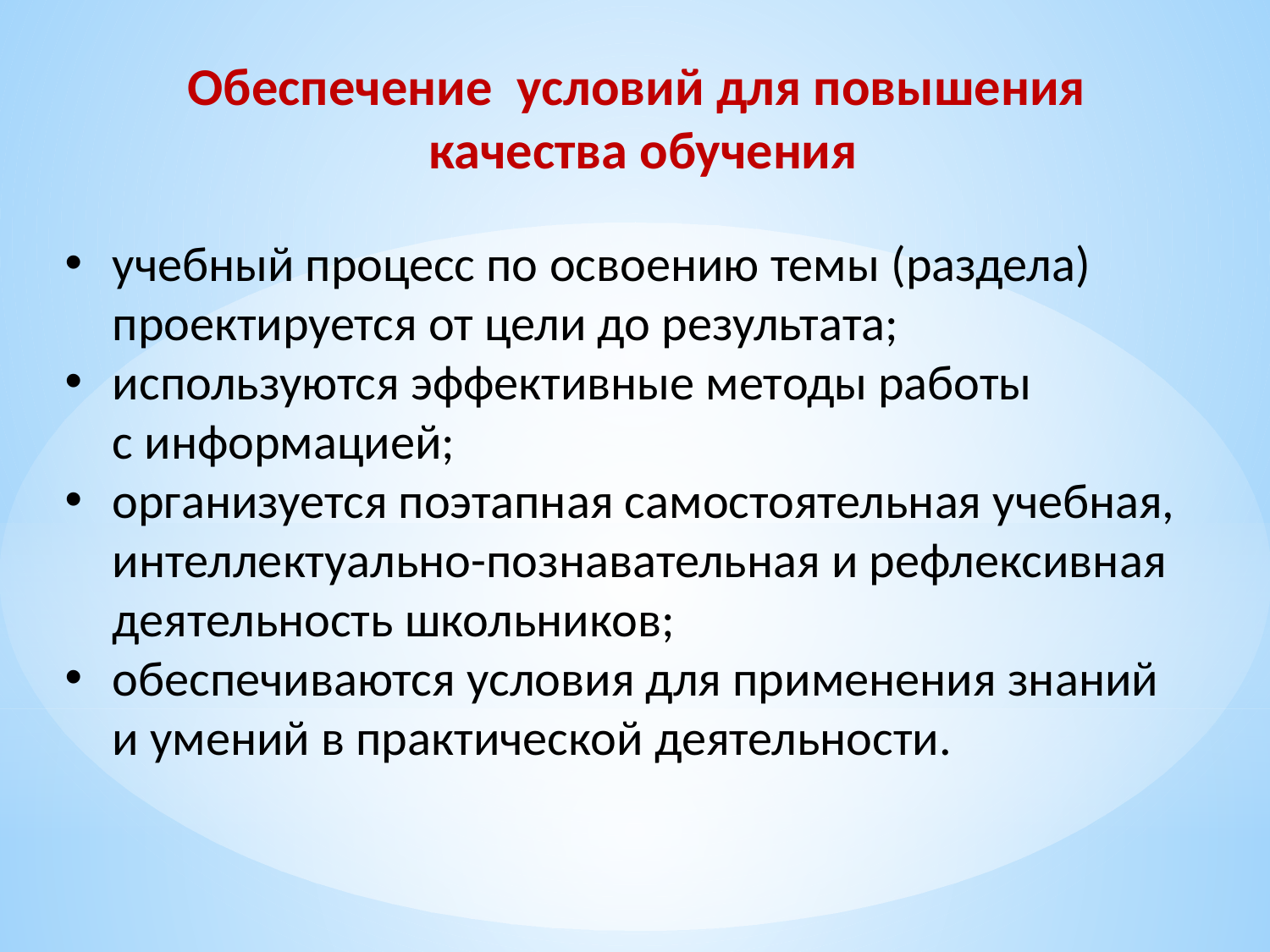

Обеспечение  условий для повышения
 качества обучения
учебный процесс по освоению темы (раздела) проектируется от цели до результата;
используются эффективные методы работы                   с информацией;
организуется поэтапная самостоятельная учебная, интеллектуально-познавательная и рефлексивная деятельность школьников;
обеспечиваются условия для применения знаний        и умений в практической деятельности.